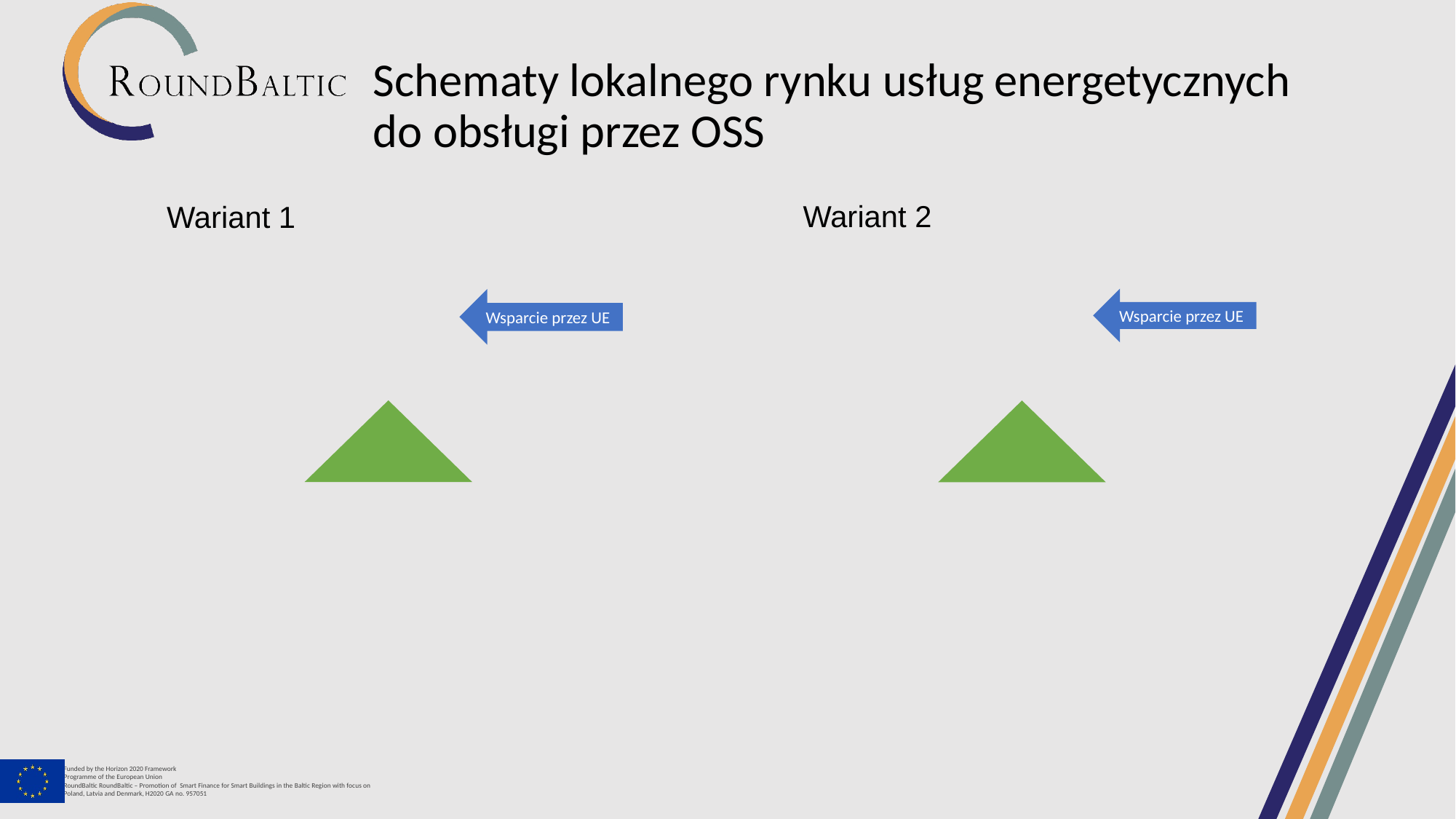

Schematy lokalnego rynku usług energetycznych
do obsługi przez OSS
Wariant 2
Wariant 1

Wsparcie przez UE
Wsparcie przez UE